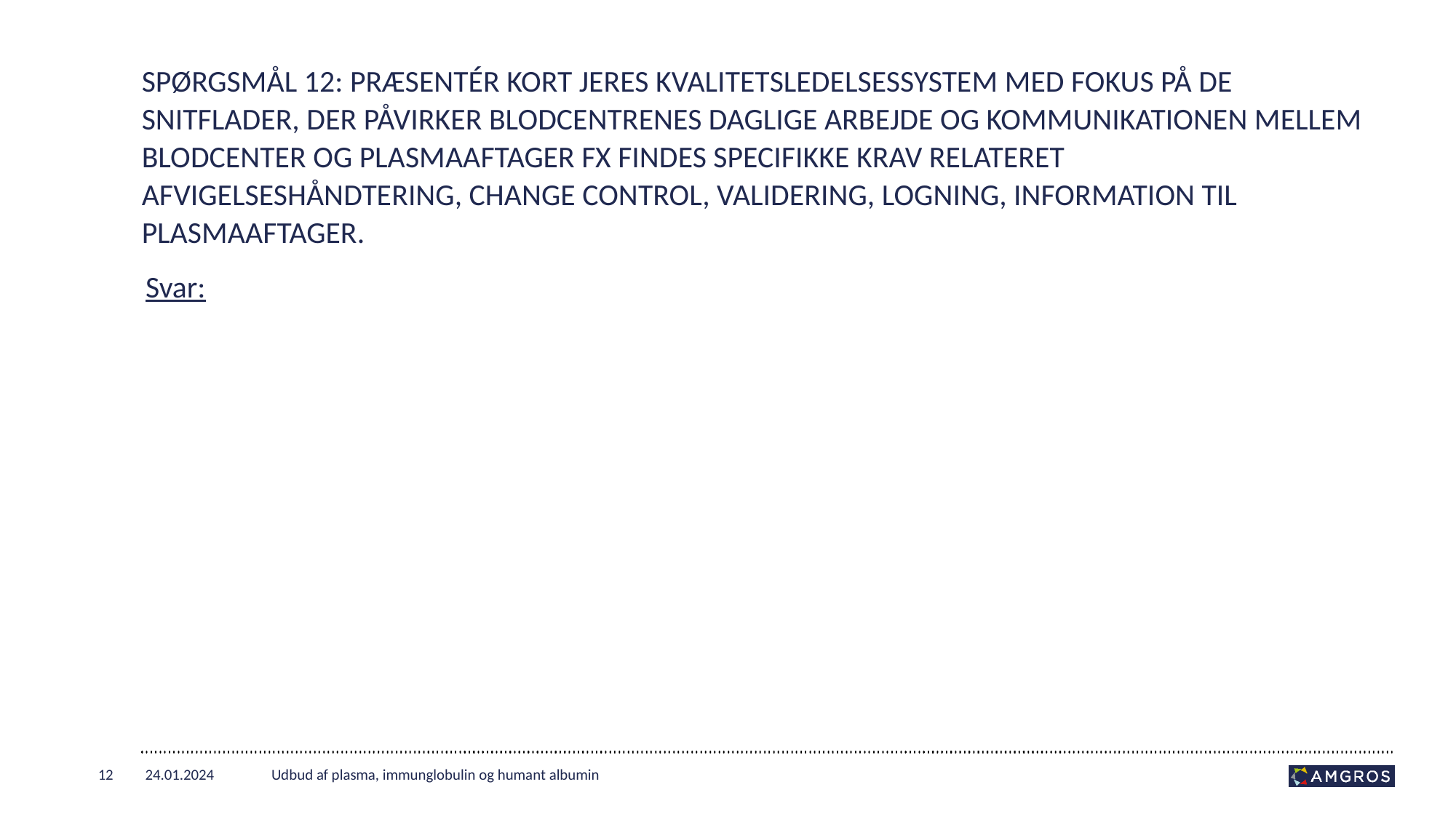

# Spørgsmål 12: Præsentér kort jeres kvalitetsledelsessystem med fokus på de snitflader, der påvirker blodcentrenes daglige arbejde og kommunikationen mellem blodcenter og plasmaaftager fx findes specifikke krav relateret afvigelseshåndtering, Change Control, validering, logning, information til plasmaaftager.
Svar:

12
24.01.2024
Udbud af plasma, immunglobulin og humant albumin